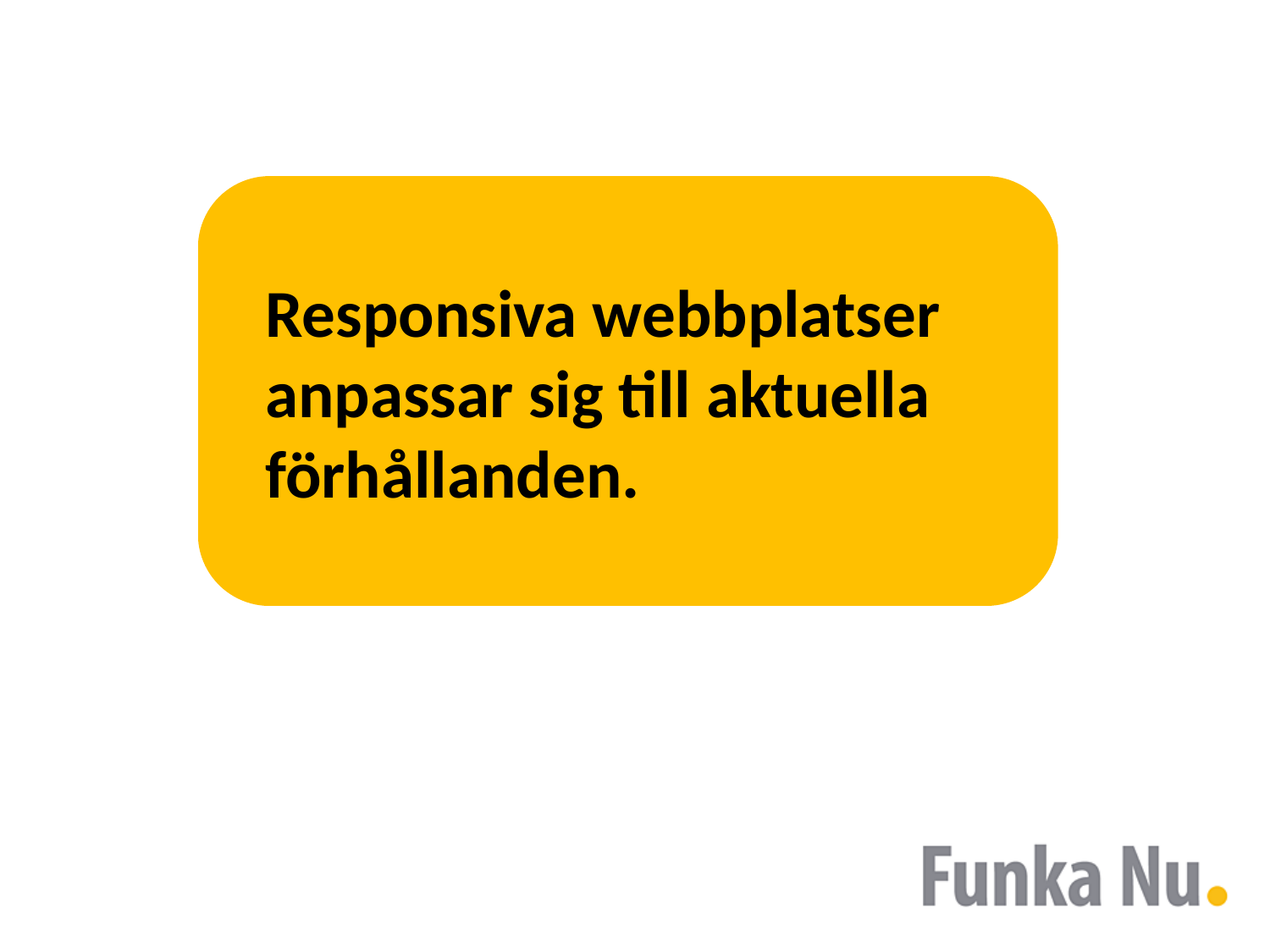

# Responsiva webbplatser anpassar sig till aktuella förhållanden.